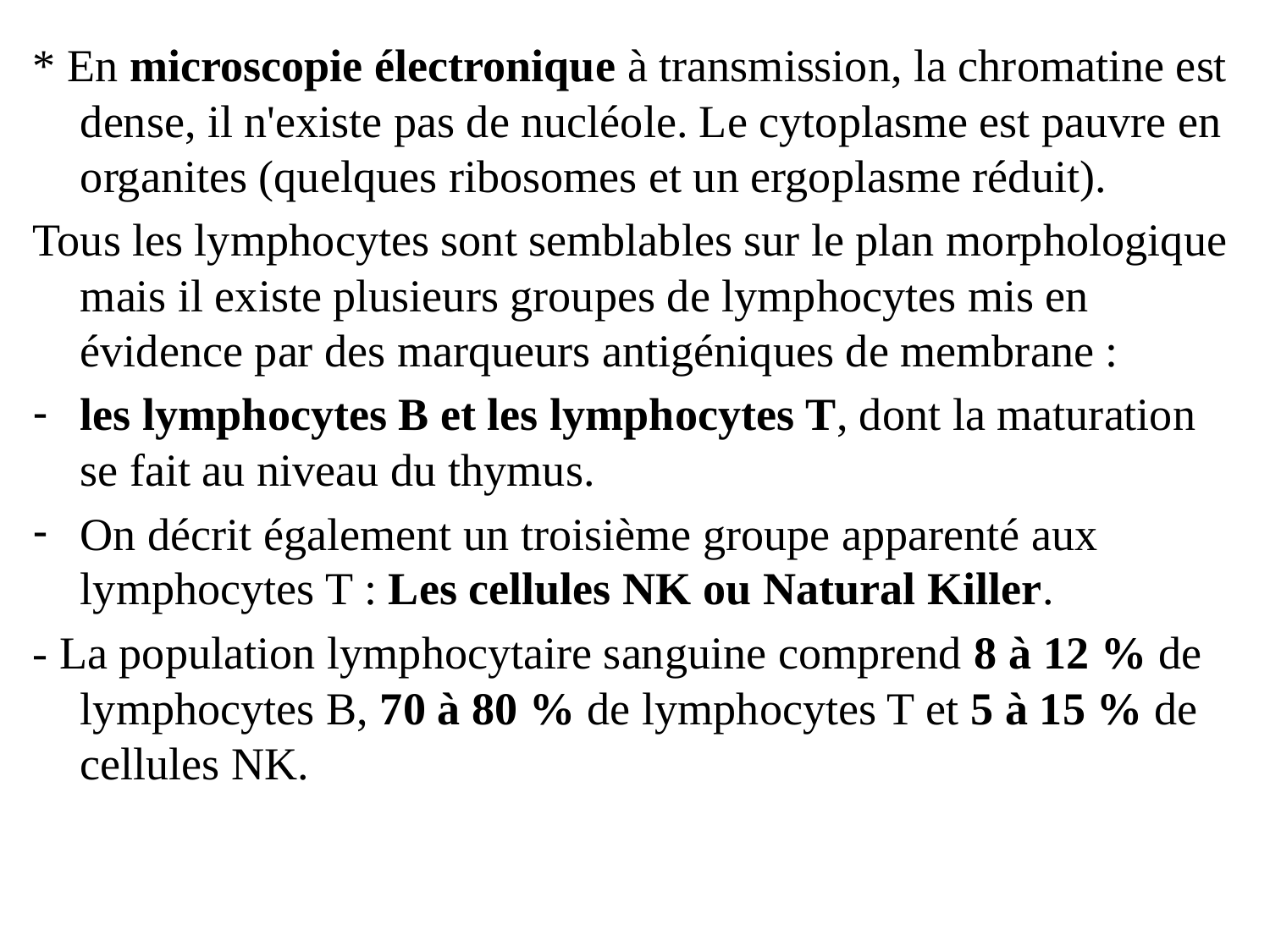

* En microscopie électronique à transmission, la chromatine est dense, il n'existe pas de nucléole. Le cytoplasme est pauvre en organites (quelques ribosomes et un ergoplasme réduit).
Tous les lymphocytes sont semblables sur le plan morphologique mais il existe plusieurs groupes de lymphocytes mis en évidence par des marqueurs antigéniques de membrane :
les lymphocytes B et les lymphocytes T, dont la maturation se fait au niveau du thymus.
On décrit également un troisième groupe apparenté aux lymphocytes T : Les cellules NK ou Natural Killer.
- La population lymphocytaire sanguine comprend 8 à 12 % de lymphocytes B, 70 à 80 % de lymphocytes T et 5 à 15 % de cellules NK.